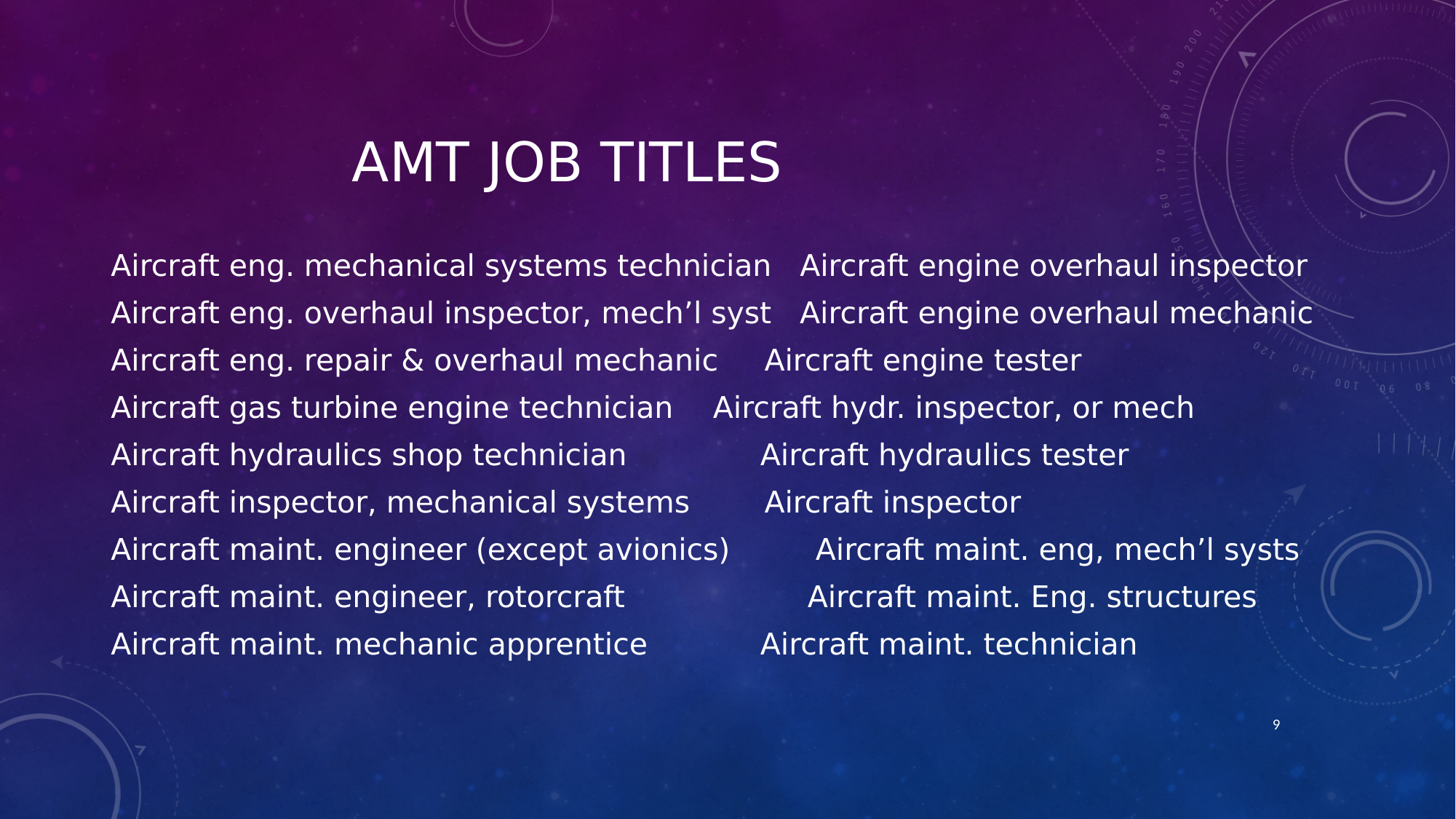

# AMT Job Titles
Aircraft eng. mechanical systems technician   Aircraft engine overhaul inspector
Aircraft eng. overhaul inspector, mech’l syst   Aircraft engine overhaul mechanic
Aircraft eng. repair & overhaul mechanic	    Aircraft engine tester
Aircraft gas turbine engine technician		    Aircraft hydr. inspector, or mech
Aircraft hydraulics shop technician    	         Aircraft hydraulics tester
Aircraft inspector, mechanical systems		    Aircraft inspector
Aircraft maint. engineer (except avionics)	    Aircraft maint. eng, mech’l systs
Aircraft maint. engineer, rotorcraft	              Aircraft maint. Eng. structures
Aircraft maint. mechanic apprentice		         Aircraft maint. technician

9